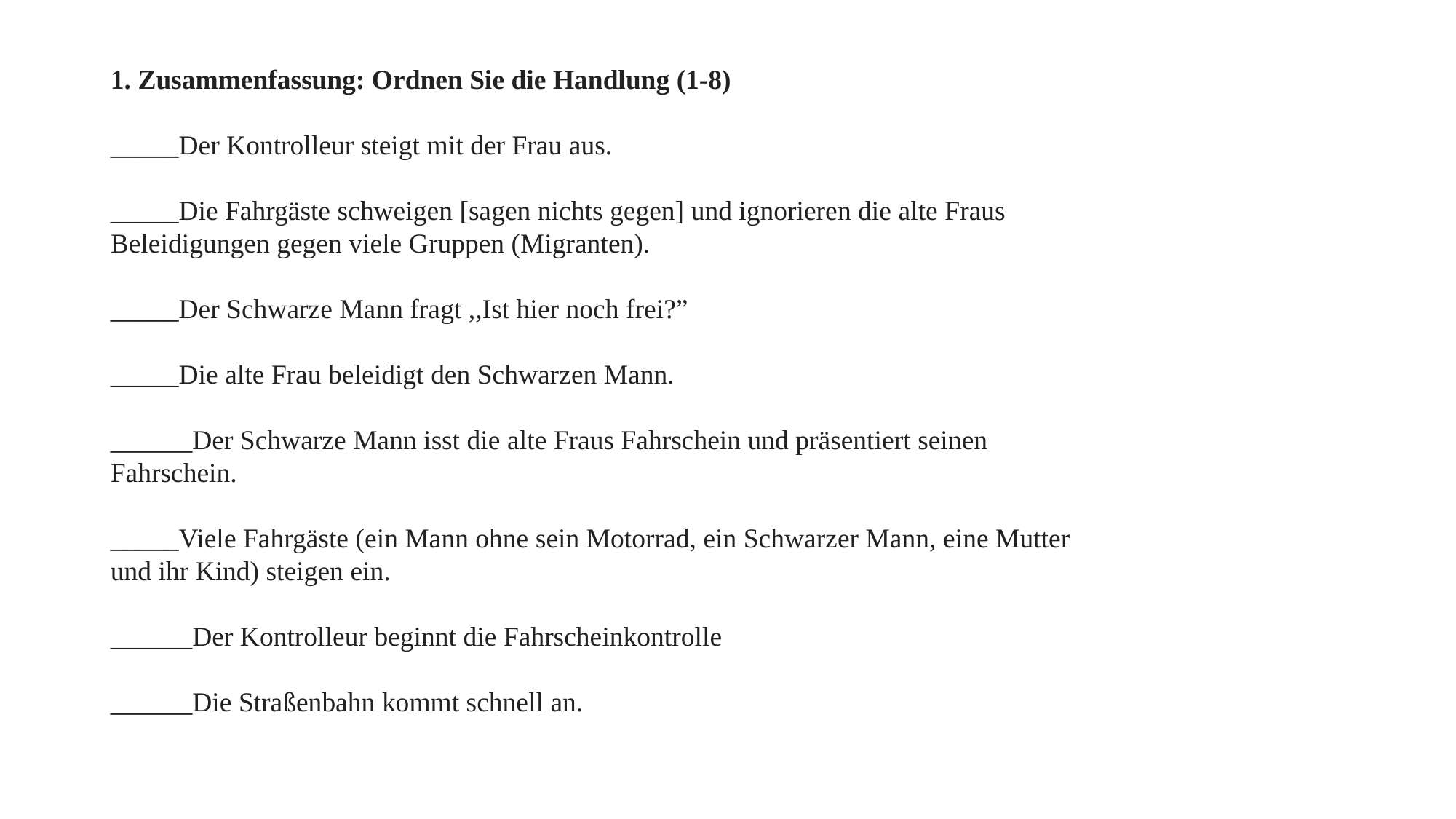

1. Zusammenfassung: Ordnen Sie die Handlung (1-8)

_____Der Kontrolleur steigt mit der Frau aus.

_____Die Fahrgäste schweigen [sagen nichts gegen] und ignorieren die alte Fraus Beleidigungen gegen viele Gruppen (Migranten).

_____Der Schwarze Mann fragt ,,Ist hier noch frei?”

_____Die alte Frau beleidigt den Schwarzen Mann.

______Der Schwarze Mann isst die alte Fraus Fahrschein und präsentiert seinen Fahrschein.

_____Viele Fahrgäste (ein Mann ohne sein Motorrad, ein Schwarzer Mann, eine Mutter und ihr Kind) steigen ein.

______Der Kontrolleur beginnt die Fahrscheinkontrolle

______Die Straßenbahn kommt schnell an.